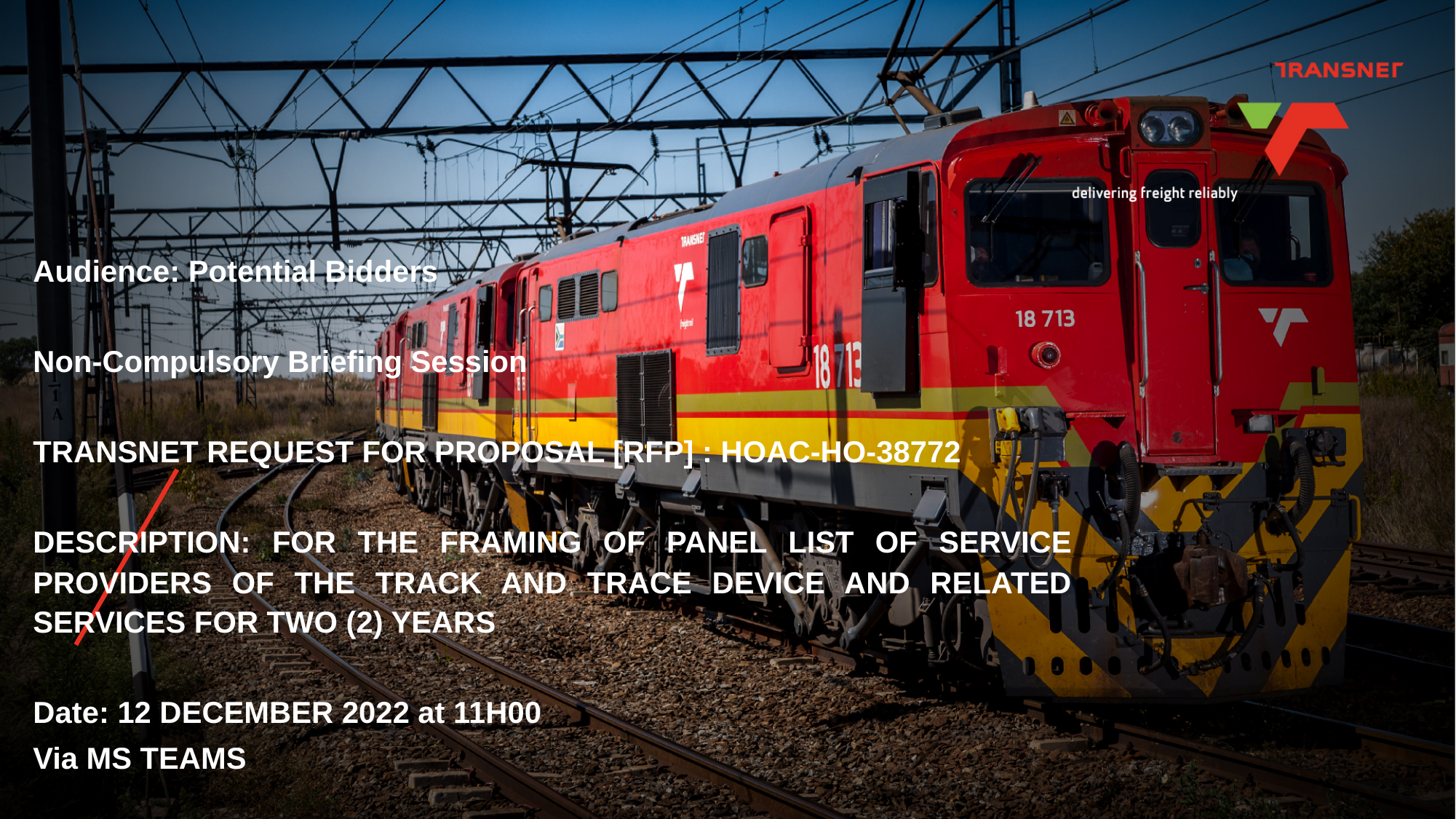

Audience: Potential Bidders

Non-Compulsory Briefing Session

TRANSNET REQUEST FOR PROPOSAL [RFP] : HOAC-HO-38772

DESCRIPTION: FOR THE FRAMING OF PANEL LIST OF SERVICE PROVIDERS OF THE TRACK AND TRACE DEVICE AND RELATED SERVICES FOR TWO (2) YEARS

Date: 12 DECEMBER 2022 at 11H00
Via MS TEAMS